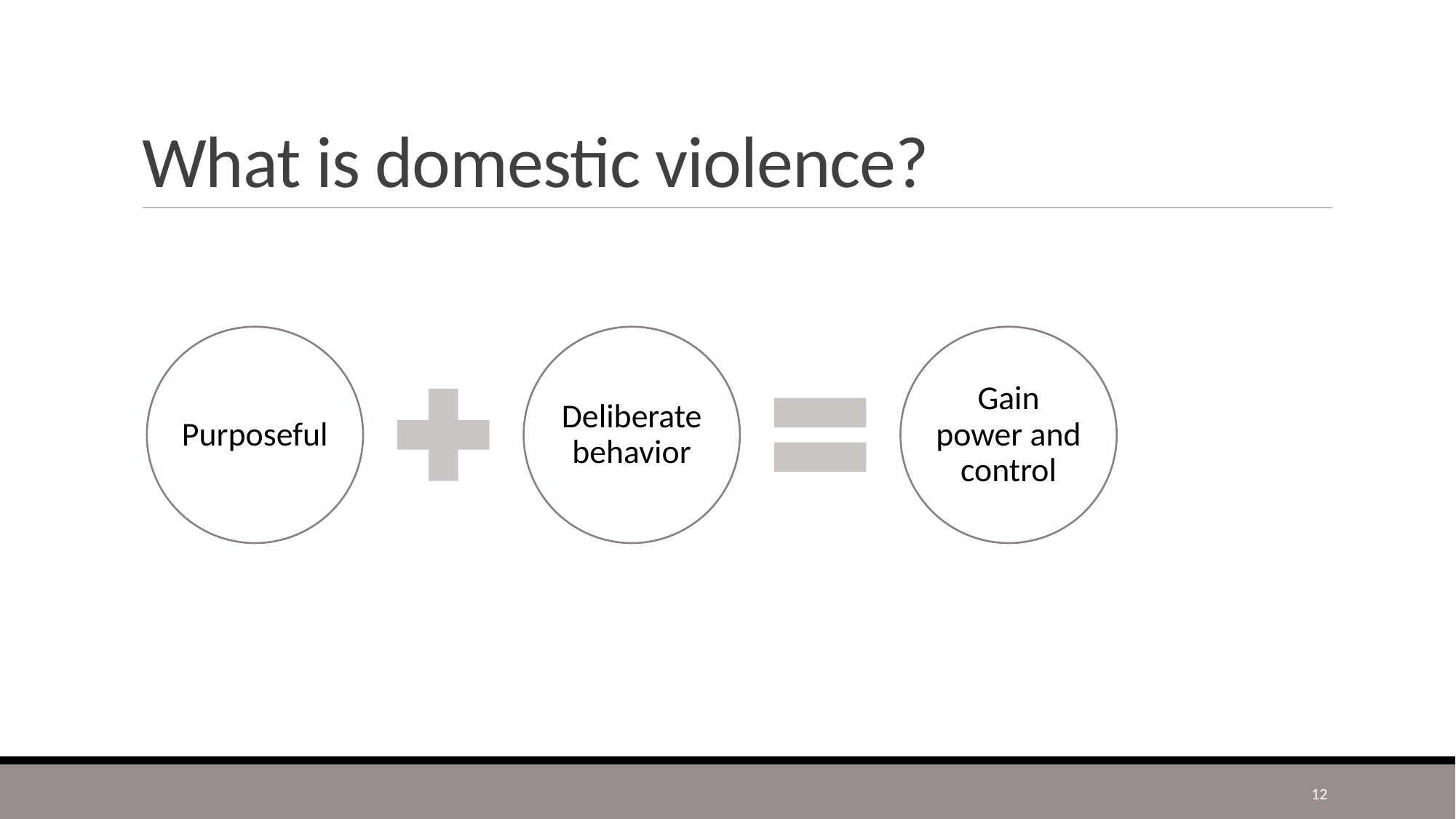

# What is domestic violence?
Purposeful

Deliberate behavior

Gain power and control

12